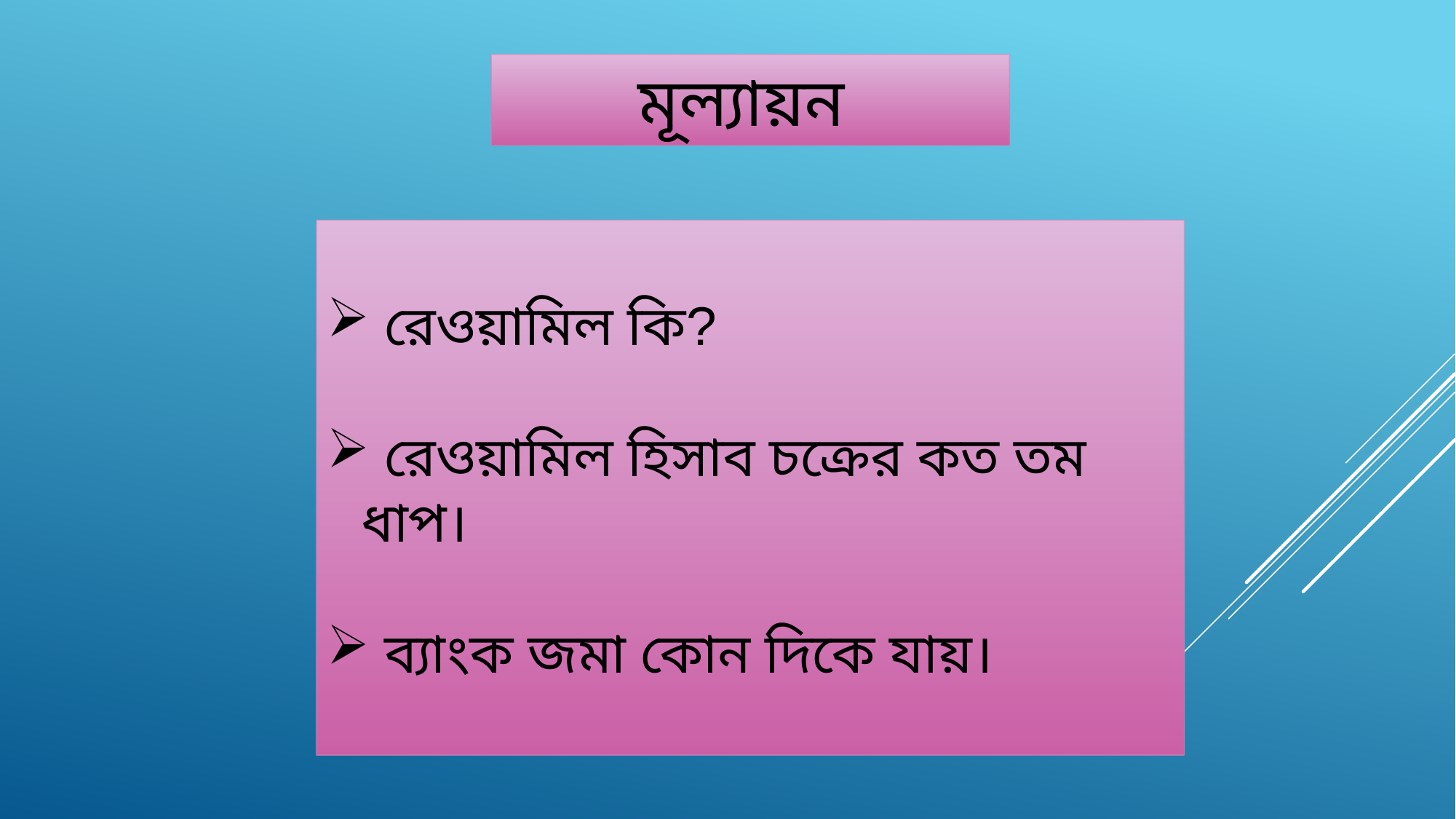

মূল্যায়ন

 রেওয়ামিল কি?

 রেওয়ামিল হিসাব চক্রের কত তম ধাপ।

 ব্যাংক জমা কোন দিকে যায়।